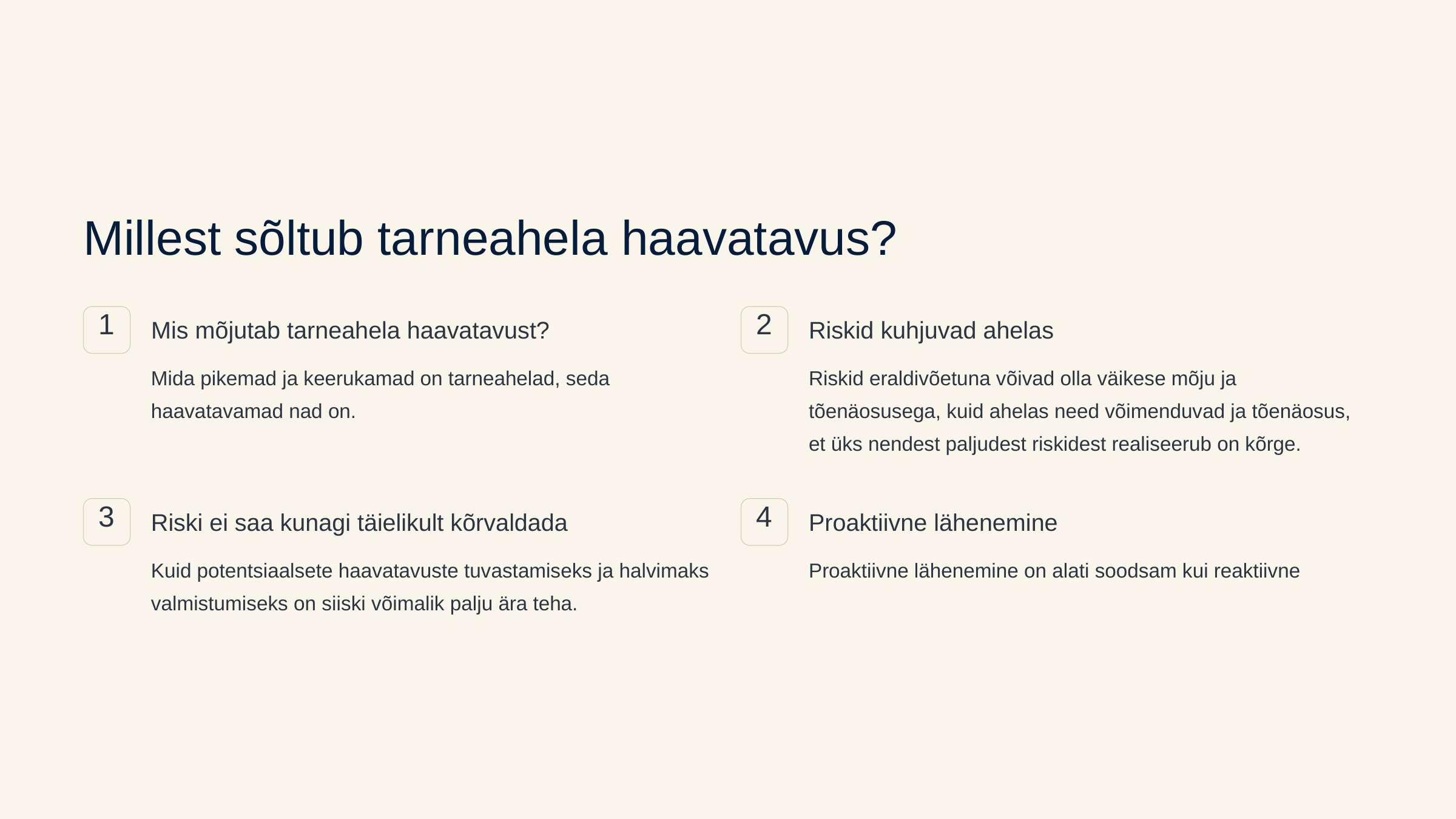

Millest sõltub tarneahela haavatavus?

1
2
Mis mõjutab tarneahela haavatavust?
Riskid kuhjuvad ahelas
Mida pikemad ja keerukamad on tarneahelad, seda haavatavamad nad on.
Riskid eraldivõetuna võivad olla väikese mõju ja tõenäosusega, kuid ahelas need võimenduvad ja tõenäosus, et üks nendest paljudest riskidest realiseerub on kõrge.

3
4
Riski ei saa kunagi täielikult kõrvaldada
Proaktiivne lähenemine
Kuid potentsiaalsete haavatavuste tuvastamiseks ja halvimaks valmistumiseks on siiski võimalik palju ära teha.
Proaktiivne lähenemine on alati soodsam kui reaktiivne